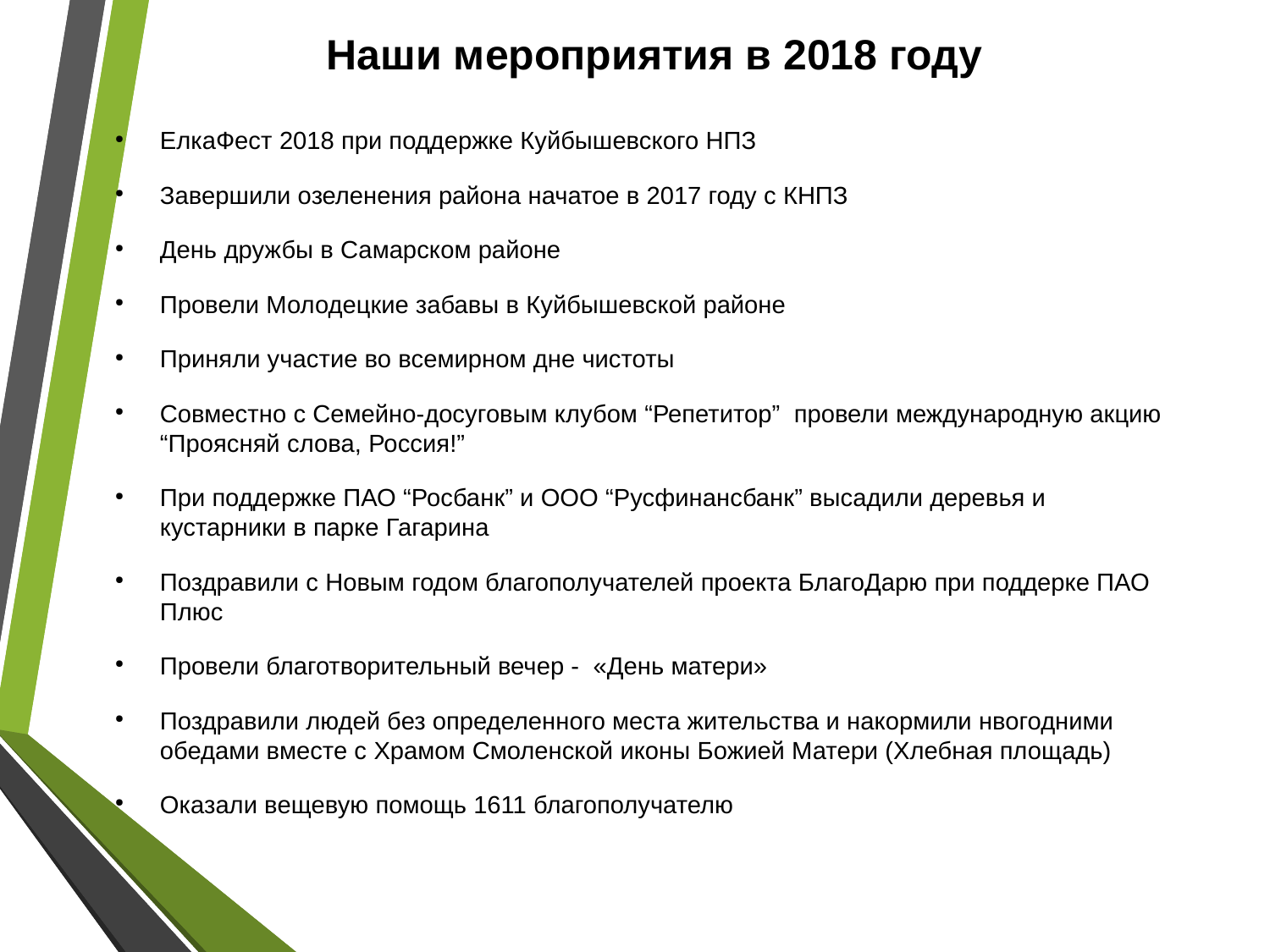

Наши мероприятия в 2018 году
ЕлкаФест 2018 при поддержке Куйбышевского НПЗ
Завершили озеленения района начатое в 2017 году с КНПЗ
День дружбы в Самарском районе
Провели Молодецкие забавы в Куйбышевской районе
Приняли участие во всемирном дне чистоты
Совместно с Семейно-досуговым клубом “Репетитор”  провели международную акцию “Проясняй слова, Россия!”
При поддержке ПАО “Росбанк” и ООО “Русфинансбанк” высадили деревья и кустарники в парке Гагарина
Поздравили с Новым годом благополучателей проекта БлагоДарю при поддерке ПАО Плюс
Провели благотворительный вечер -  «День матери»
Поздравили людей без определенного места жительства и накормили нвогодними обедами вместе с Храмом Смоленской иконы Божией Матери (Хлебная площадь)
Оказали вещевую помощь 1611 благополучателю